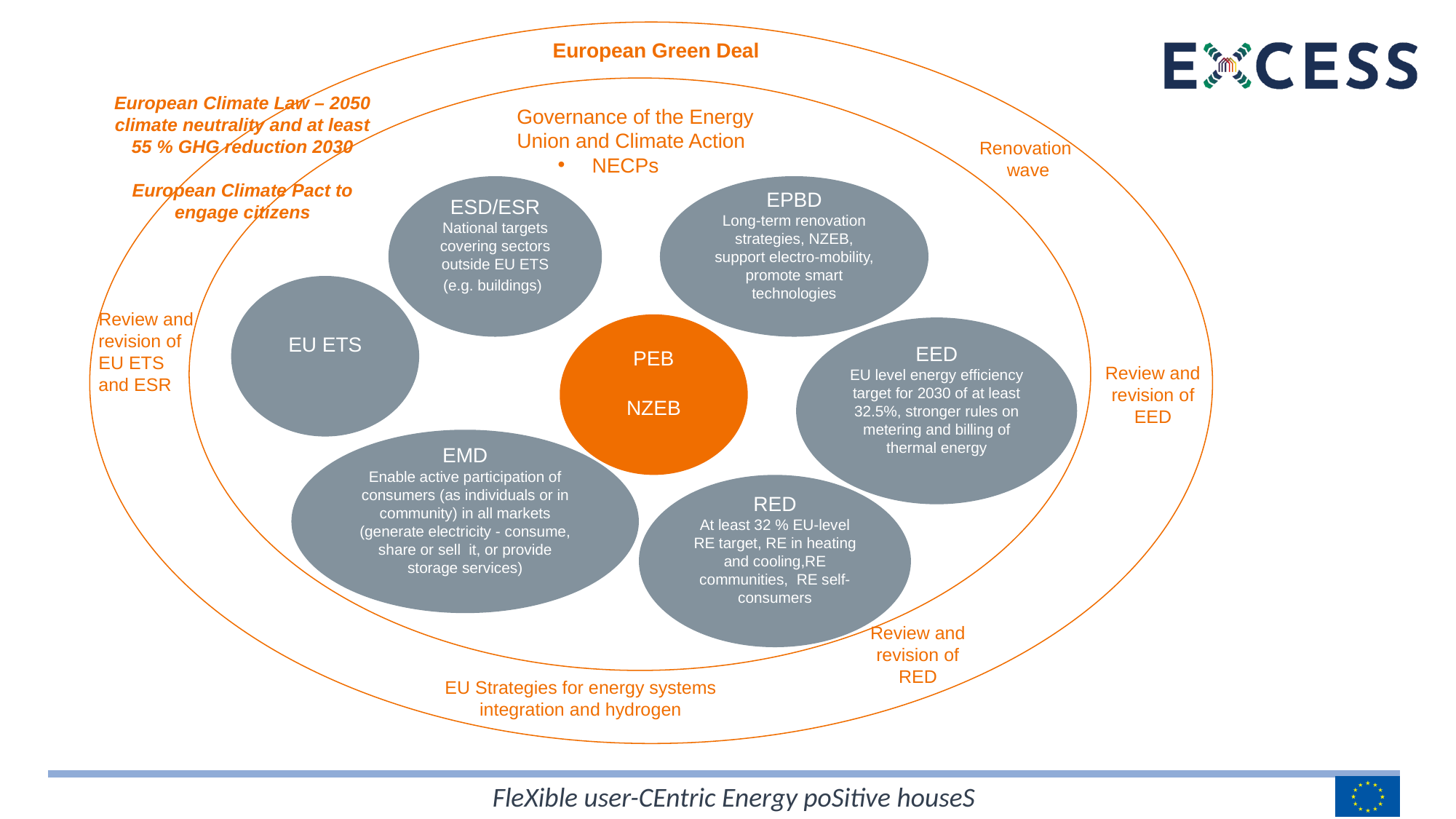

PEB

NZEB

European Green Deal

ESD/ESR

European Climate Law – 2050 climate neutrality and at least 55 % GHG reduction 2030

European Climate Pact to engage citizens
Governance of the Energy Union and Climate Action
NECPs
Renovation
wave
ESD/ESR
National targets covering sectors outside EU ETS (e.g. buildings)

EPBD
Long-term renovation strategies, NZEB, support electro-mobility, promote smart technologies

EU ETS

Review and
revision of
EU ETS
and ESR
PEB

NZEB

EED
EU level energy efficiency target for 2030 of at least 32.5%, stronger rules on metering and billing of thermal energy

Review and
revision of
EED
EMD
Enable active participation of consumers (as individuals or in community) in all markets (generate electricity - consume, share or sell  it, or provide storage services)

RED
At least 32 % EU-level RE target, RE in heating and cooling,RE communities,  RE self-consumers

Review and
revision of
RED
EU Strategies for energy systems integration and hydrogen